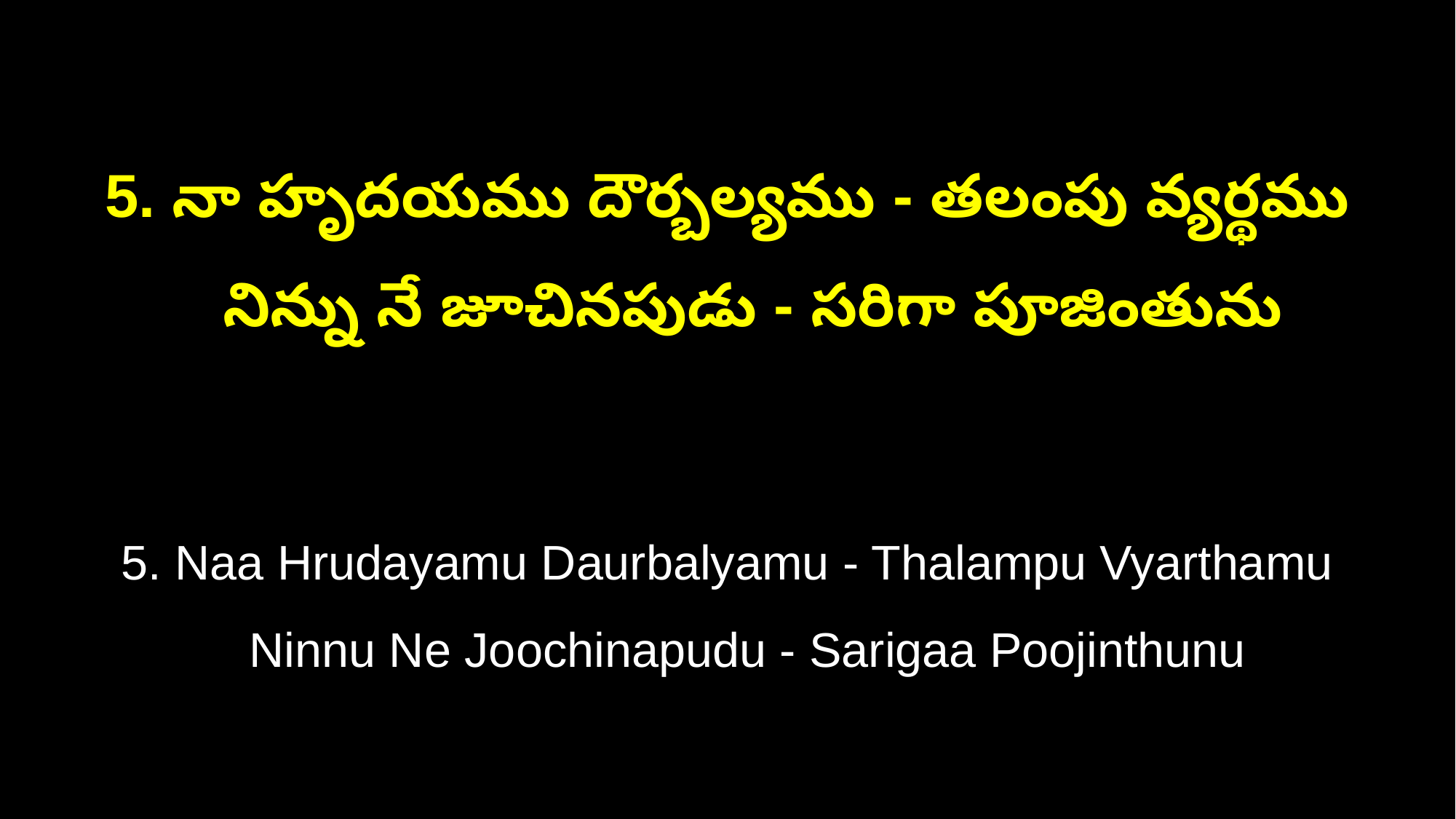

5. నా హృదయము దౌర్బల్యము - తలంపు వ్యర్థము
   నిన్ను నే జూచినపుడు - సరిగా పూజింతును
5. Naa Hrudayamu Daurbalyamu - Thalampu Vyarthamu
   Ninnu Ne Joochinapudu - Sarigaa Poojinthunu